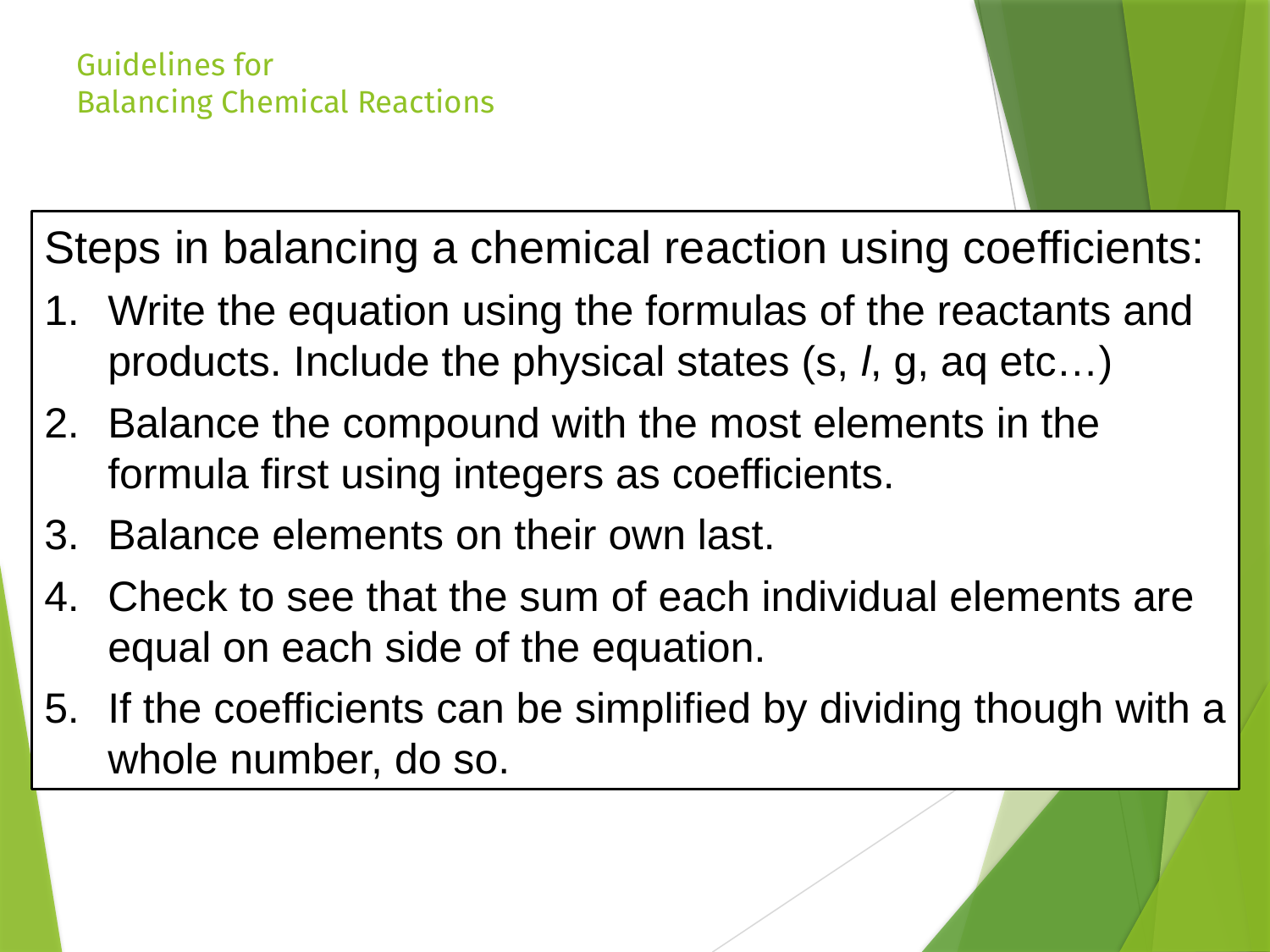

# Guidelines for Balancing Chemical Reactions
Steps in balancing a chemical reaction using coefficients:
Write the equation using the formulas of the reactants and products. Include the physical states (s, l, g, aq etc…)
Balance the compound with the most elements in the formula first using integers as coefficients.
Balance elements on their own last.
Check to see that the sum of each individual elements are equal on each side of the equation.
If the coefficients can be simplified by dividing though with a whole number, do so.